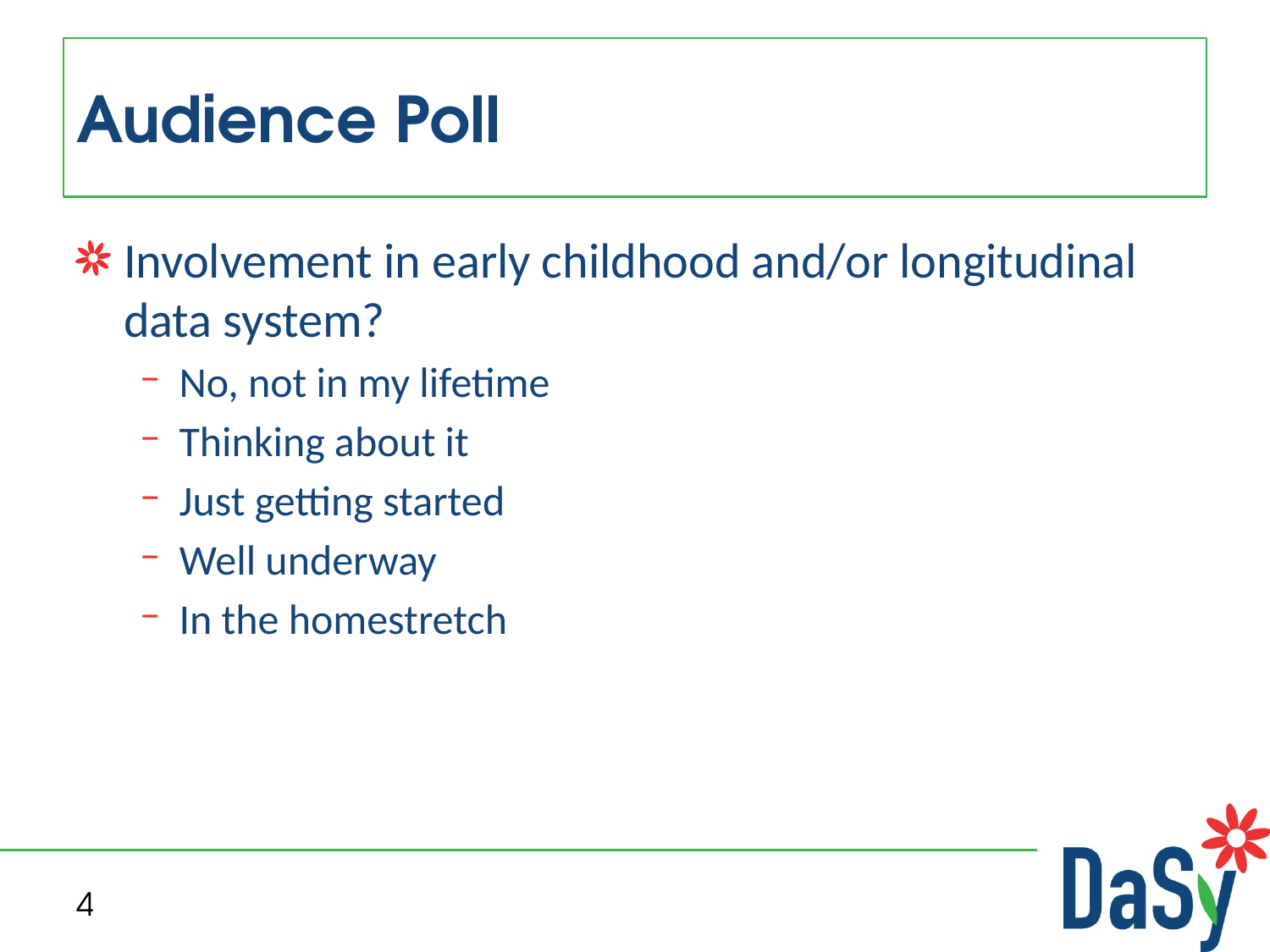

# Audience Poll
Involvement in early childhood and/or longitudinal data system?
No, not in my lifetime
Thinking about it
Just getting started
Well underway
In the homestretch

4